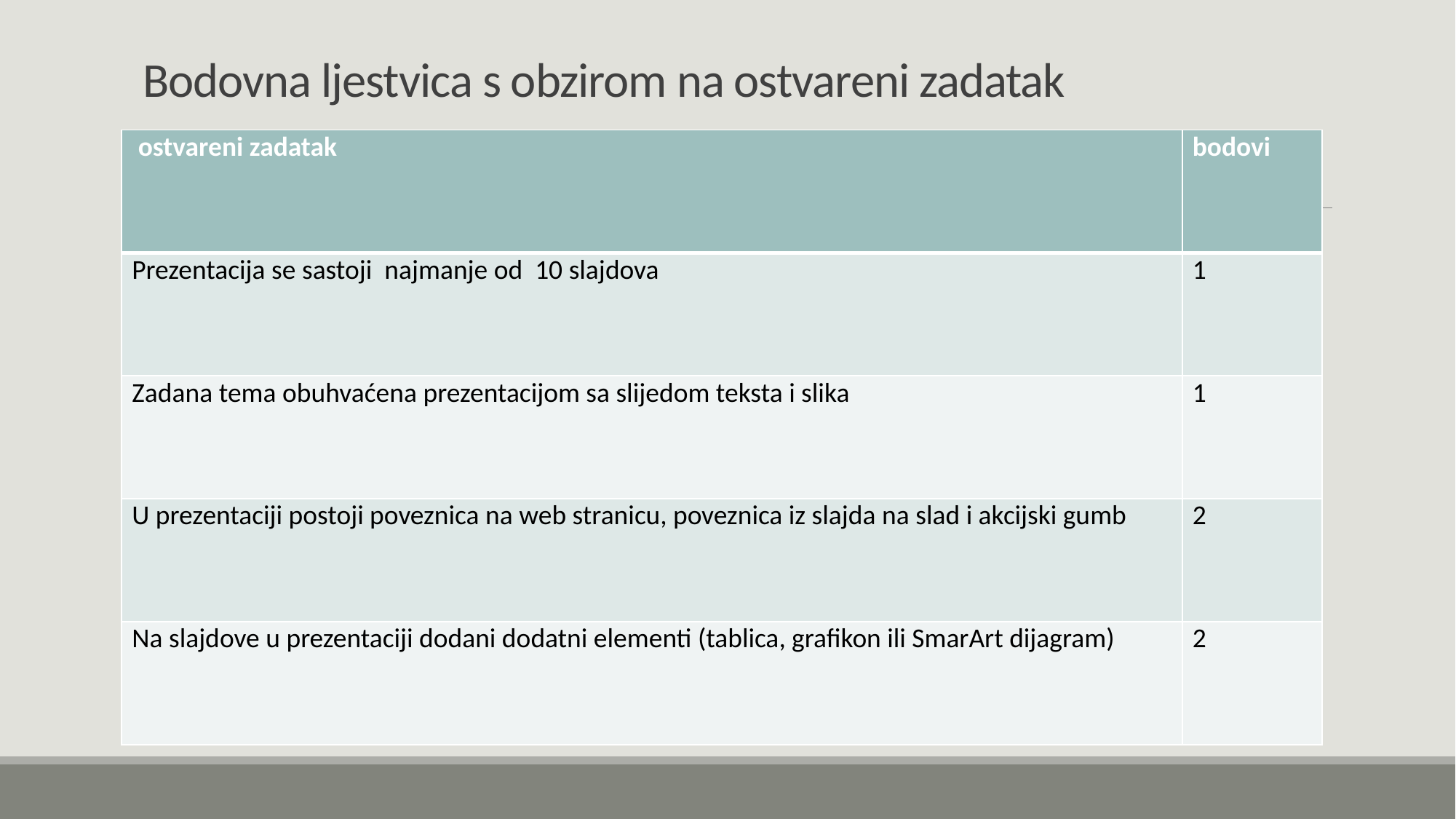

# Bodovna ljestvica s obzirom na ostvareni zadatak
| ostvareni zadatak | bodovi |
| --- | --- |
| Prezentacija se sastoji najmanje od 10 slajdova | 1 |
| Zadana tema obuhvaćena prezentacijom sa slijedom teksta i slika | 1 |
| U prezentaciji postoji poveznica na web stranicu, poveznica iz slajda na slad i akcijski gumb | 2 |
| Na slajdove u prezentaciji dodani dodatni elementi (tablica, grafikon ili SmarArt dijagram) | 2 |